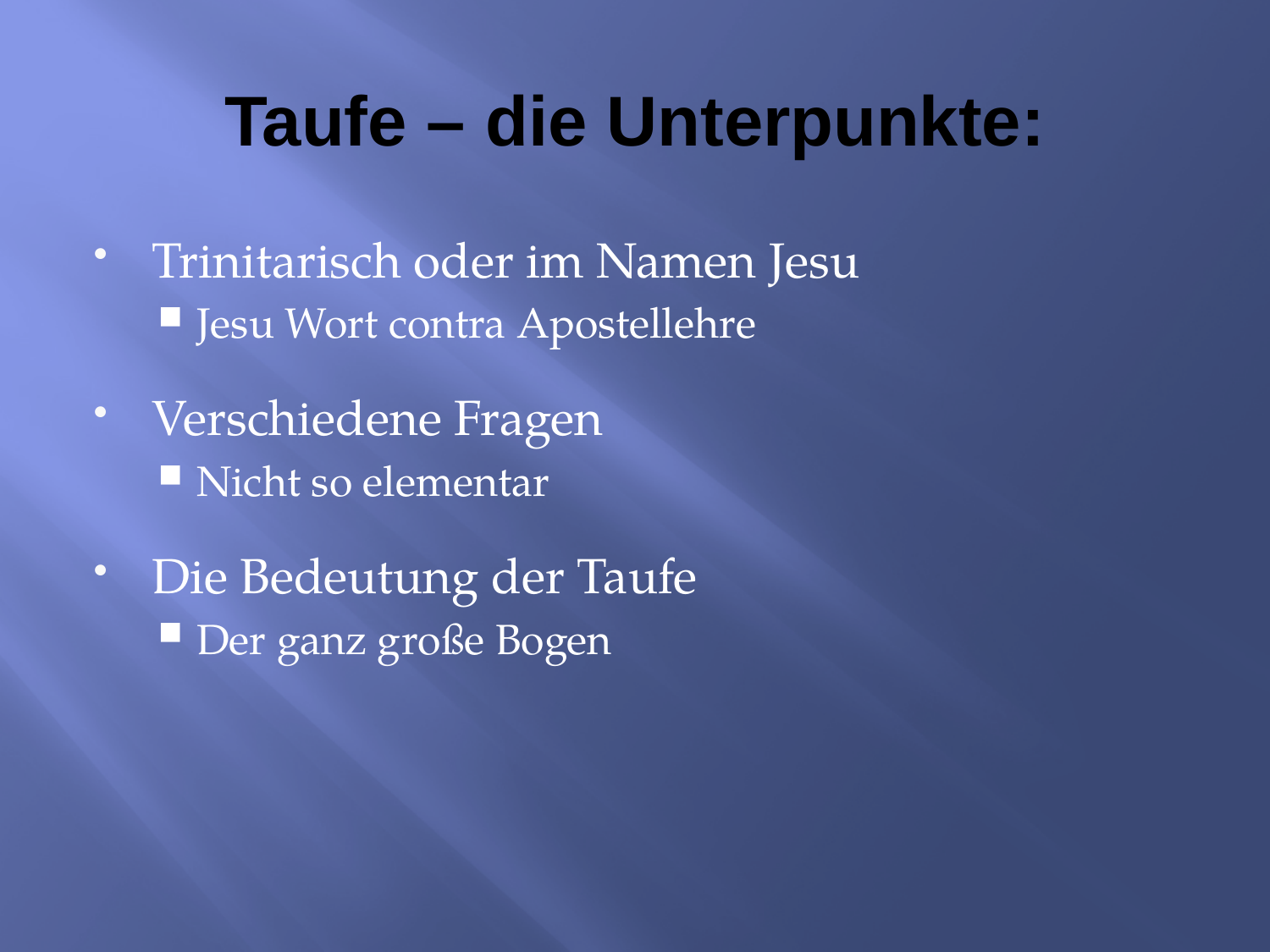

# Taufe – die Unterpunkte:
Trinitarisch oder im Namen Jesu
Jesu Wort contra Apostellehre

Verschiedene Fragen
Nicht so elementar

Die Bedeutung der Taufe
Der ganz große Bogen